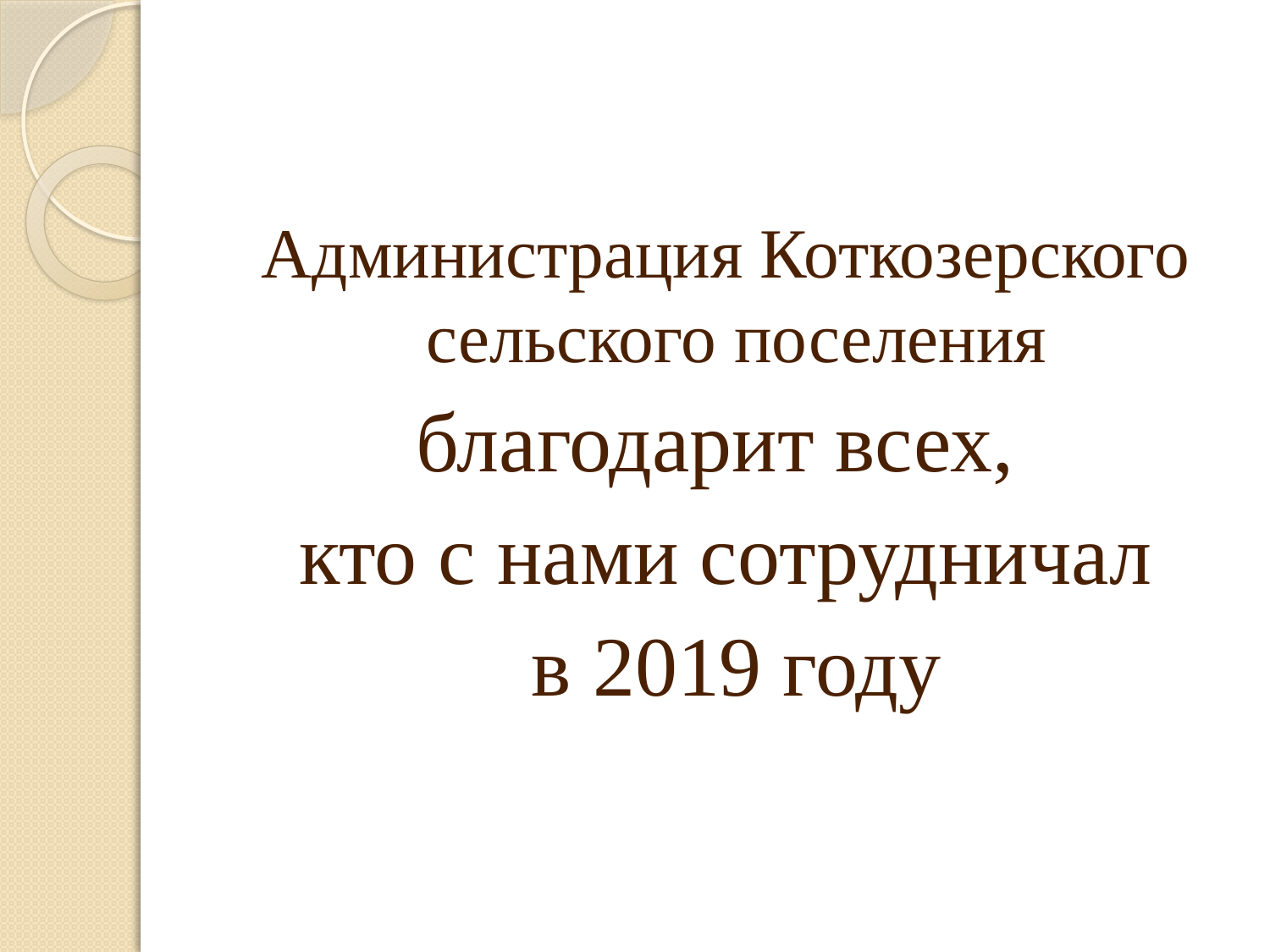

#

Администрация Коткозерского сельского поселения
благодарит всех,
кто с нами сотрудничал
 в 2019 году